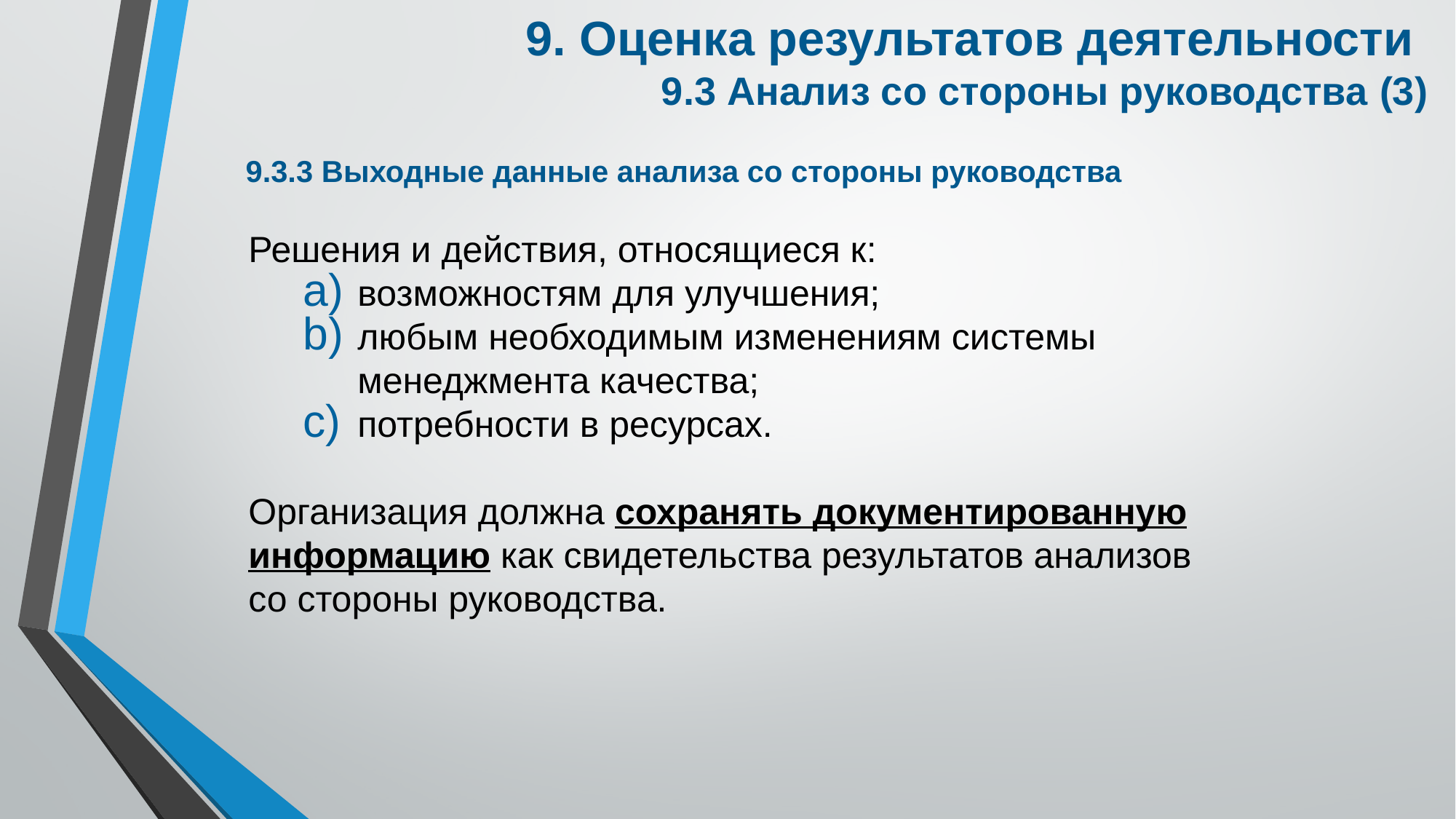

9. Оценка результатов деятельности
9.3 Анализ со стороны руководства (3)
9.3.3 Выходные данные анализа со стороны руководства
Решения и действия, относящиеся к:
возможностям для улучшения;
любым необходимым изменениям системы менеджмента качества;
потребности в ресурсах.

Организация должна сохранять документированную информацию как свидетельства результатов анализов со стороны руководства.